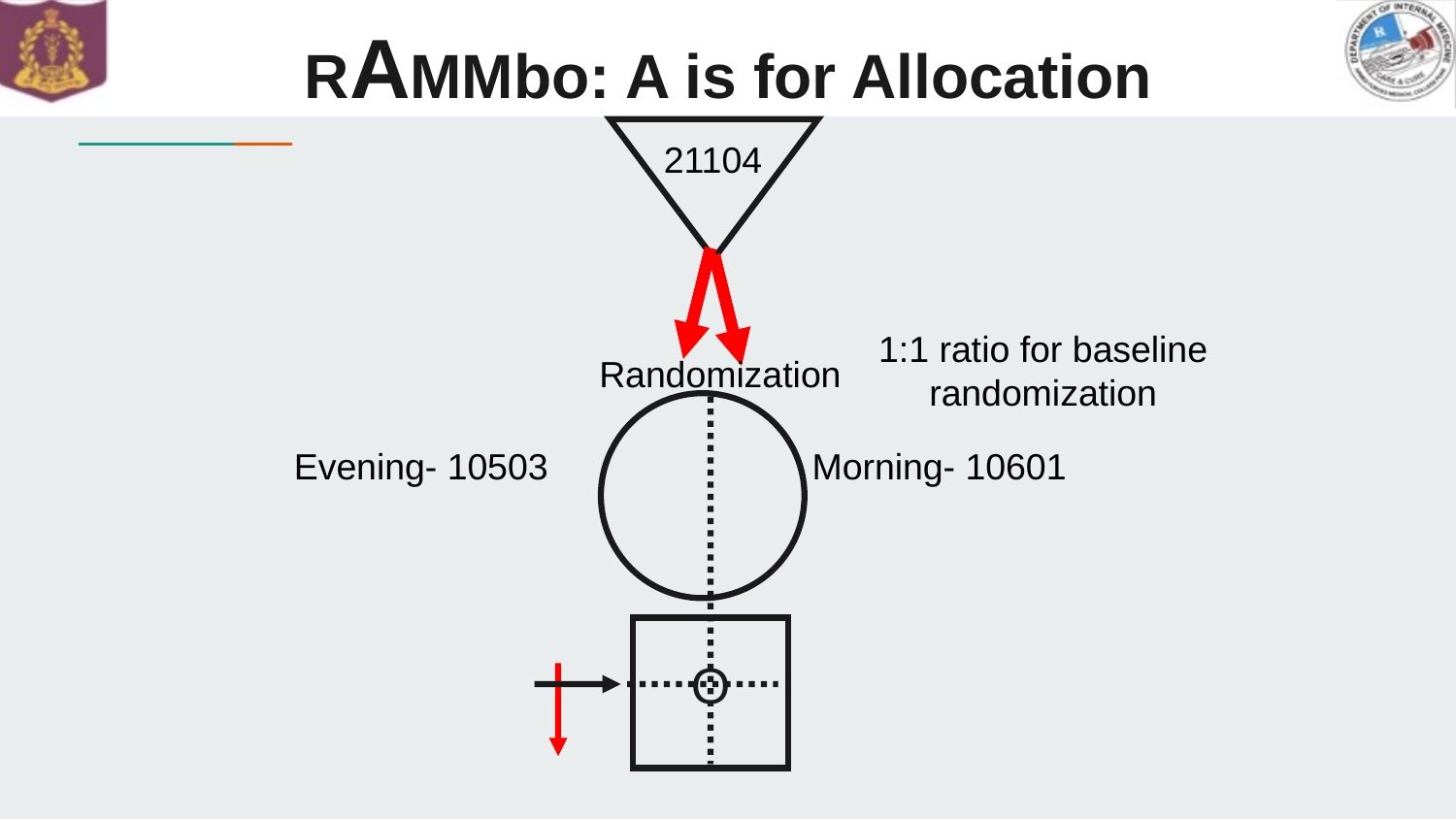

# RAMMbo: A is for Allocation

21104

1:1 ratio for baseline randomization
Randomization

Evening- 10503                          Morning- 10601

O